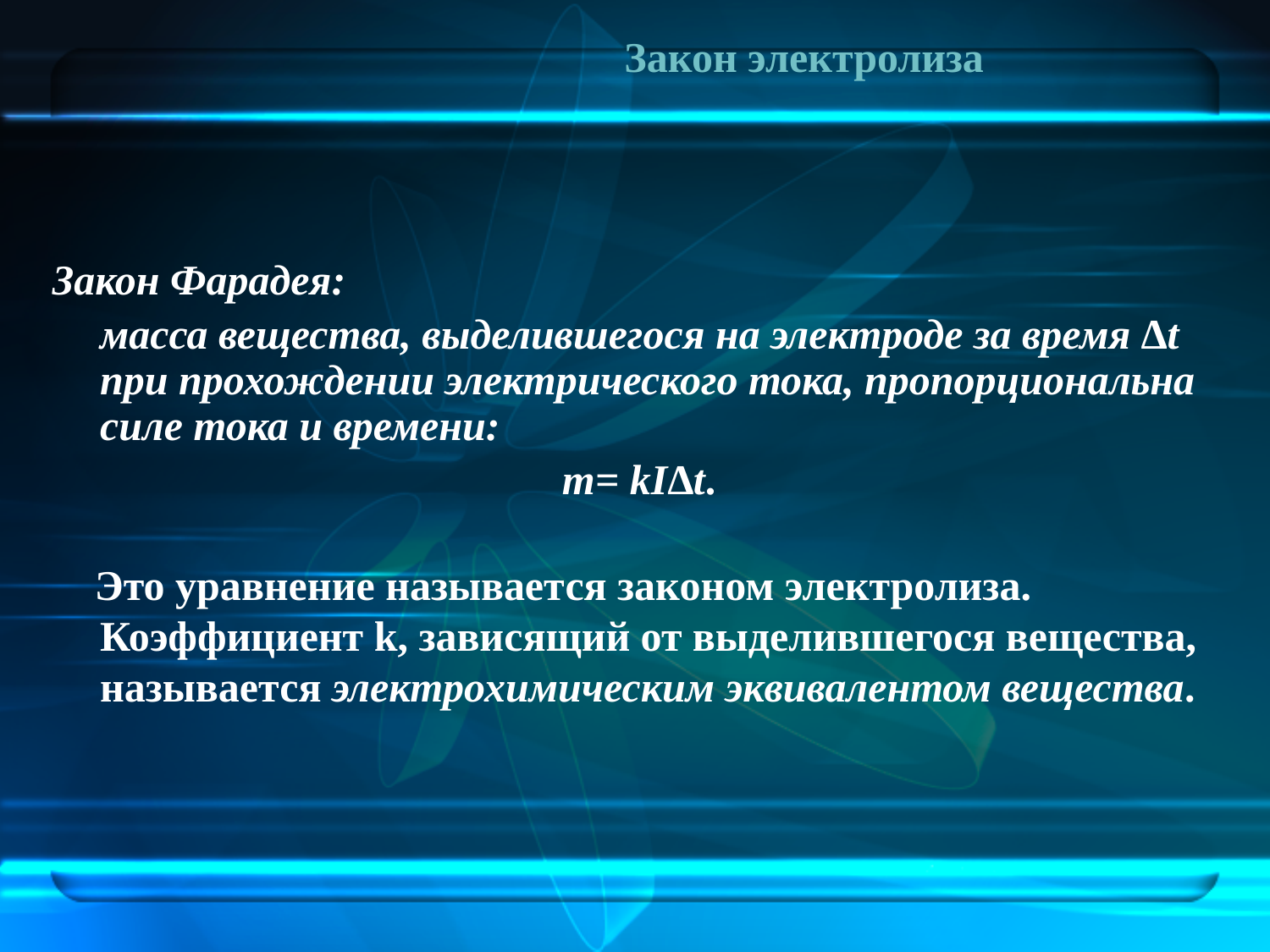

# Закон электролиза

Закон Фарадея:
	масса вещества, выделившегося на электроде за время ∆t при прохождении электрического тока, пропорциональна силе тока и времени:
m= kI∆t.

    Это уравнение называется законом электролиза. Коэффициент k, зависящий от выделившегося вещества, называется электрохимическим эквивалентом вещества.